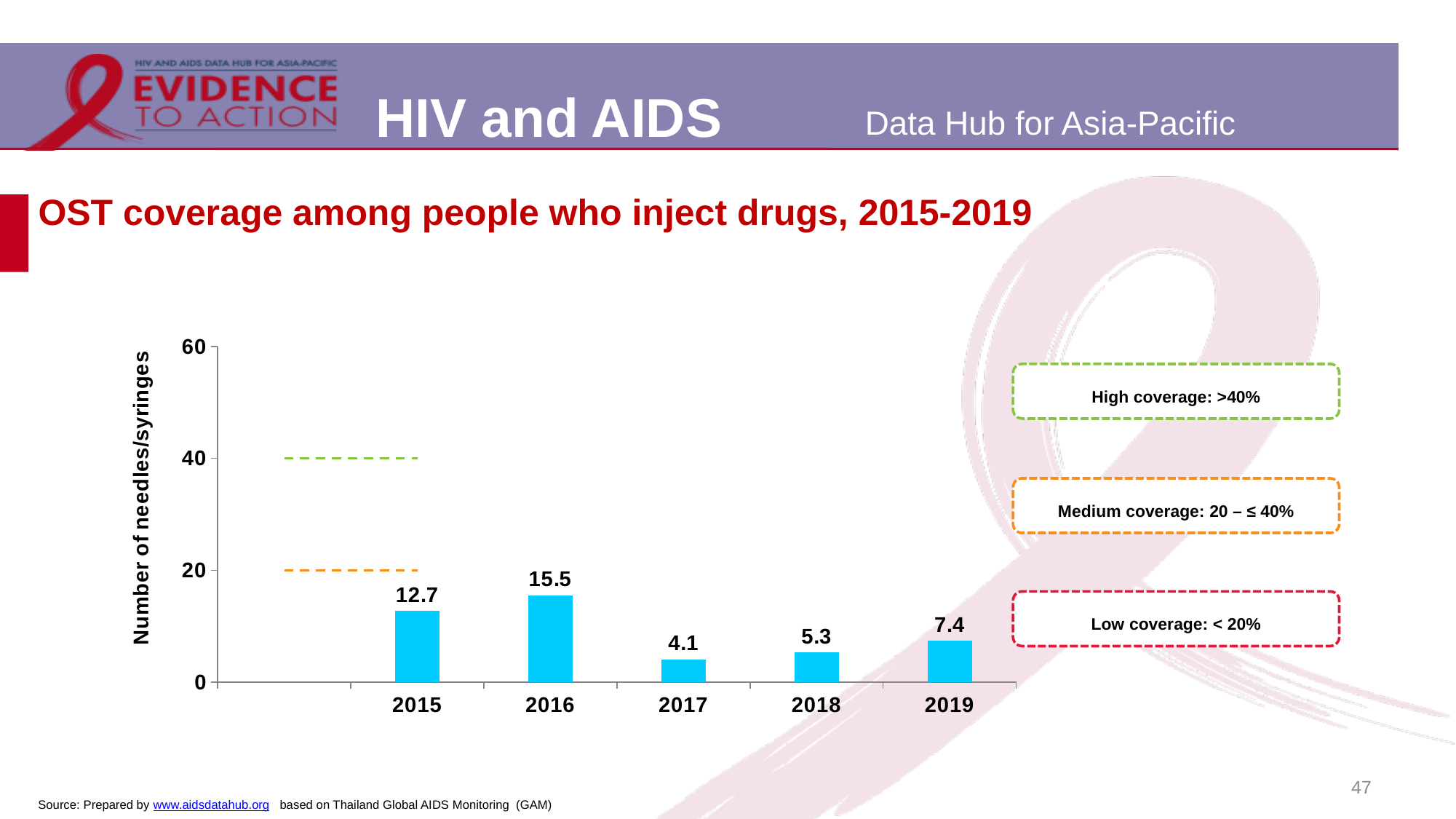

# OST coverage among people who inject drugs, 2015-2019

[unsupported chart]

High coverage: >40%
Medium coverage: 20 – ≤ 40%
Low coverage: < 20%
47
Source: Prepared by www.aidsdatahub.org   based on Thailand Global AIDS Monitoring  (GAM)